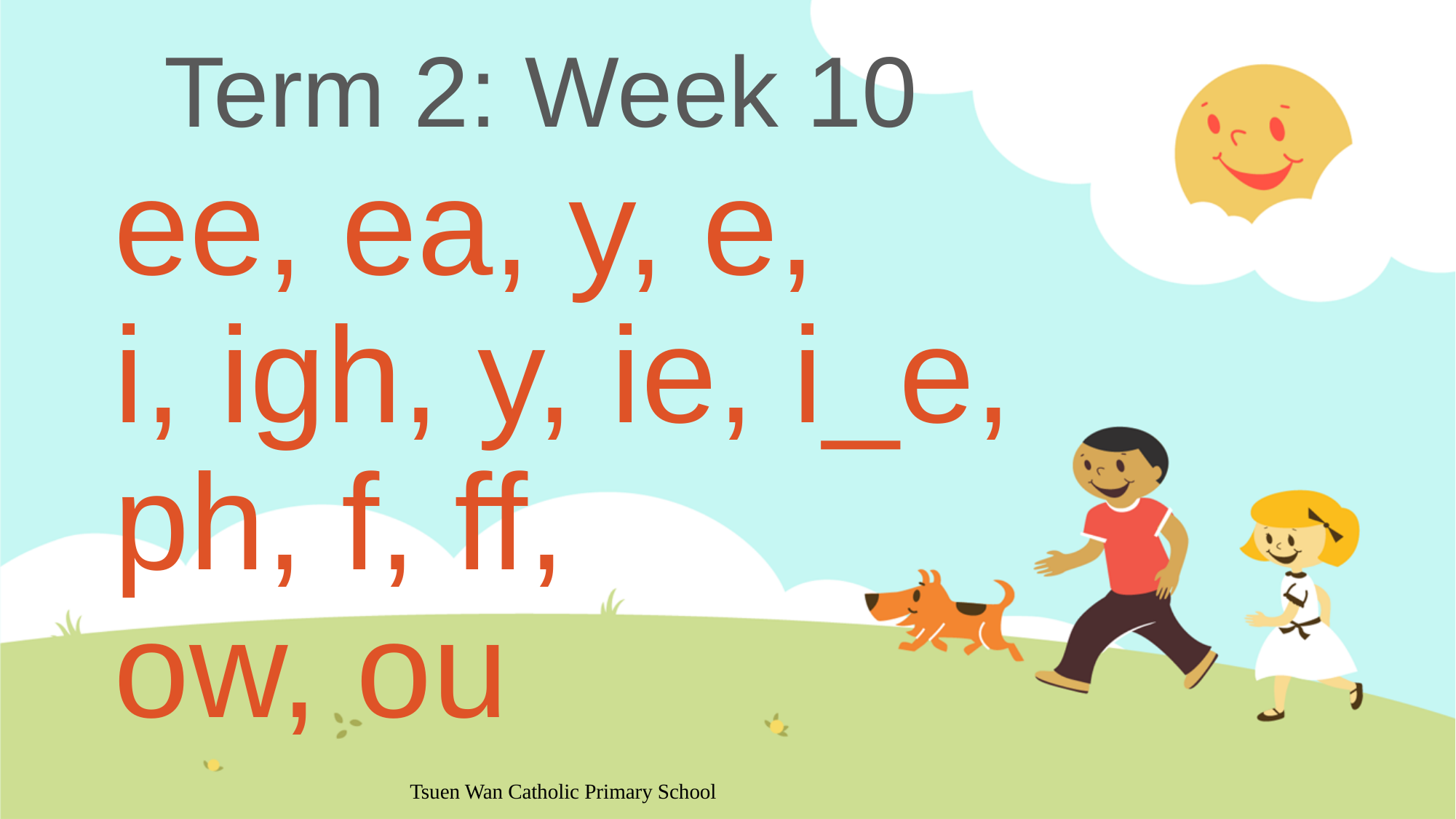

# Term 2: Week 10
ee, ea, y, e,
i, igh, y, ie, i_e,
ph, f, ff,
ow, ou
Tsuen Wan Catholic Primary School